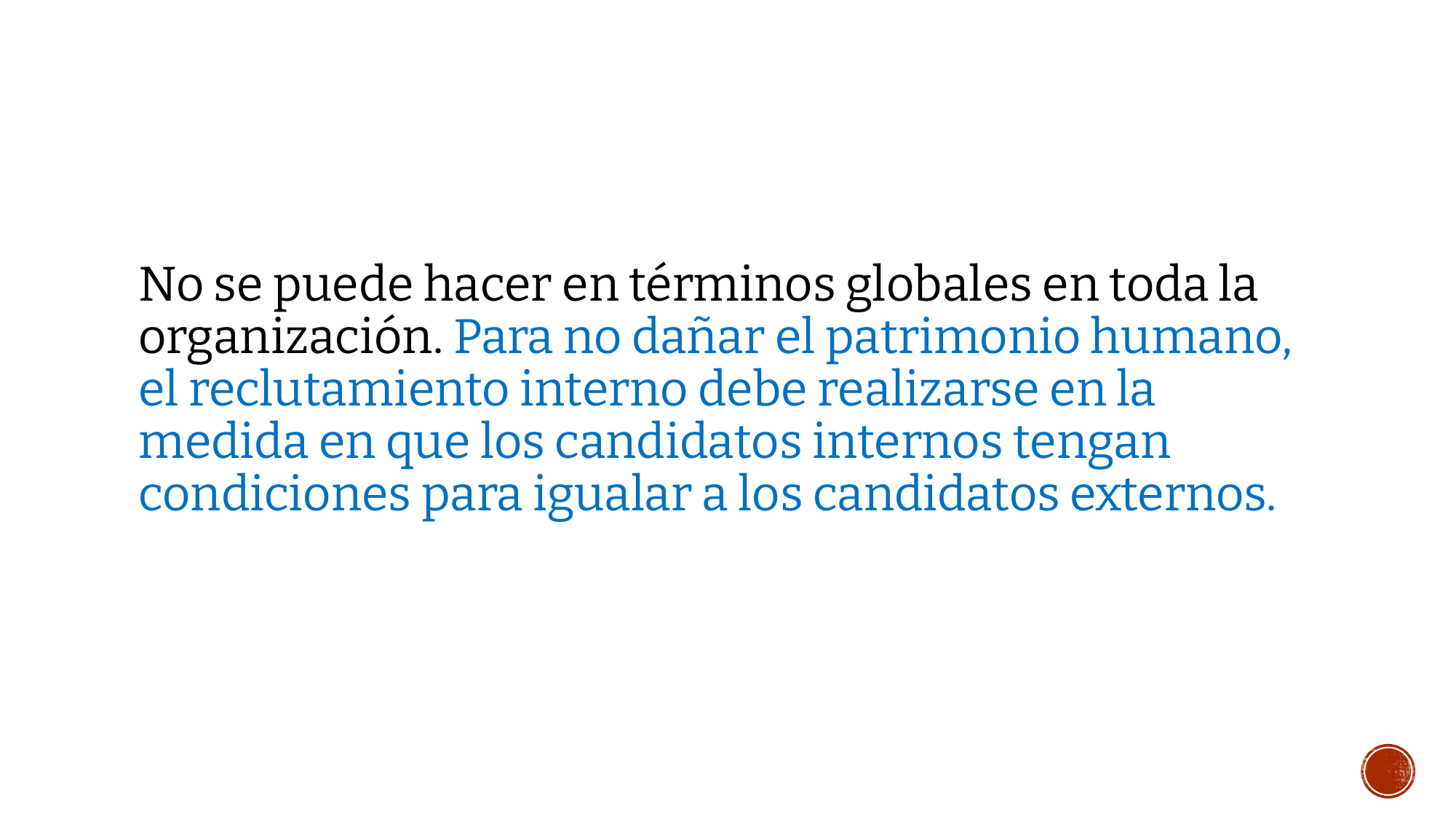

No se puede hacer en términos globales en toda la organización. Para no dañar el patrimonio humano, el reclutamiento interno debe realizarse en la medida en que los candidatos internos tengan condiciones para igualar a los candidatos externos.